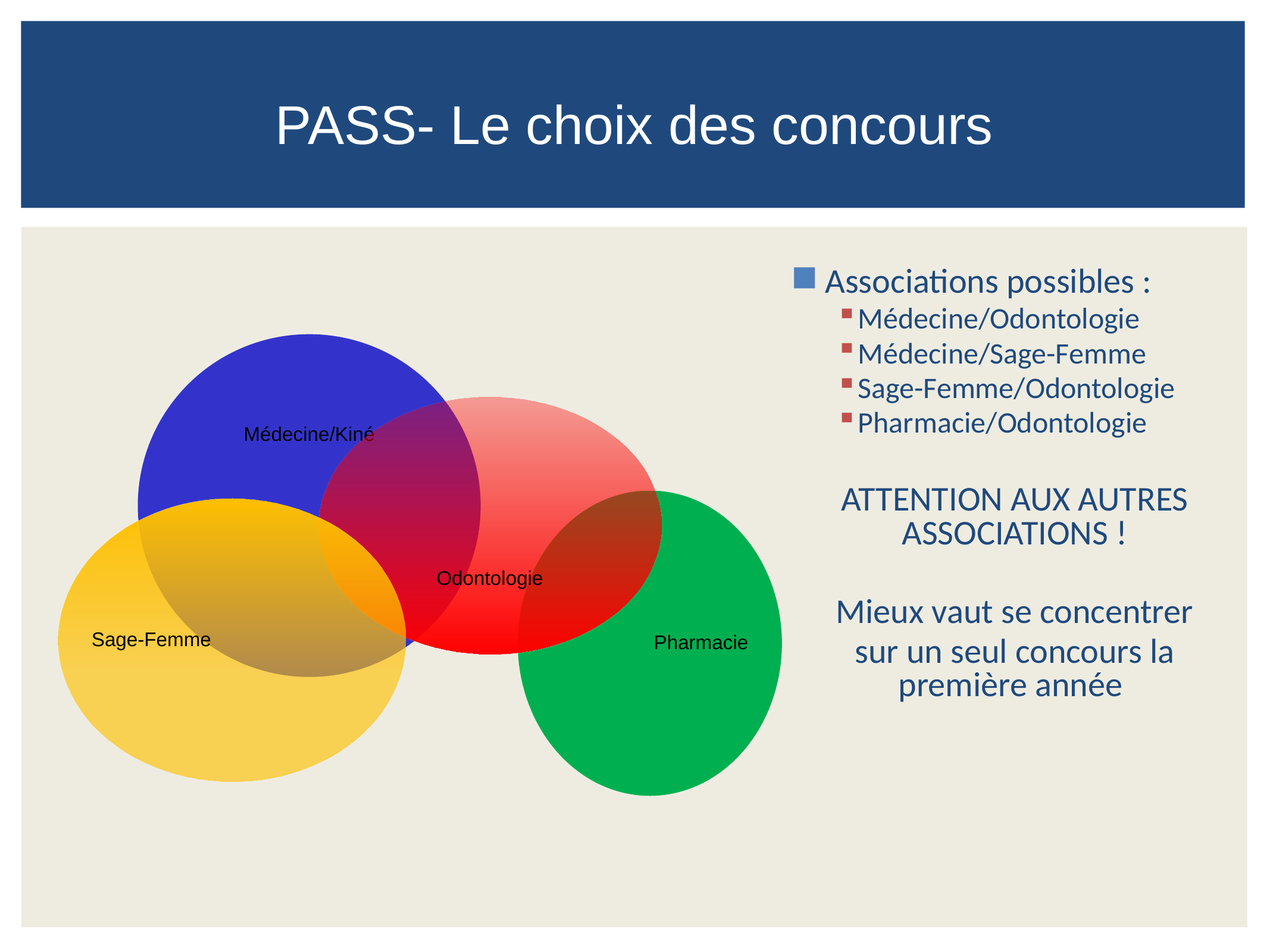

PASS- Le choix des concours

 Associations possibles :
Médecine/Odontologie
Médecine/Sage-Femme
Sage-Femme/Odontologie
Pharmacie/Odontologie

ATTENTION AUX AUTRES ASSOCIATIONS !

Mieux vaut se concentrer
sur un seul concours la première année

Médecine/Kiné

Odontologie

Pharmacie

Sage-Femme